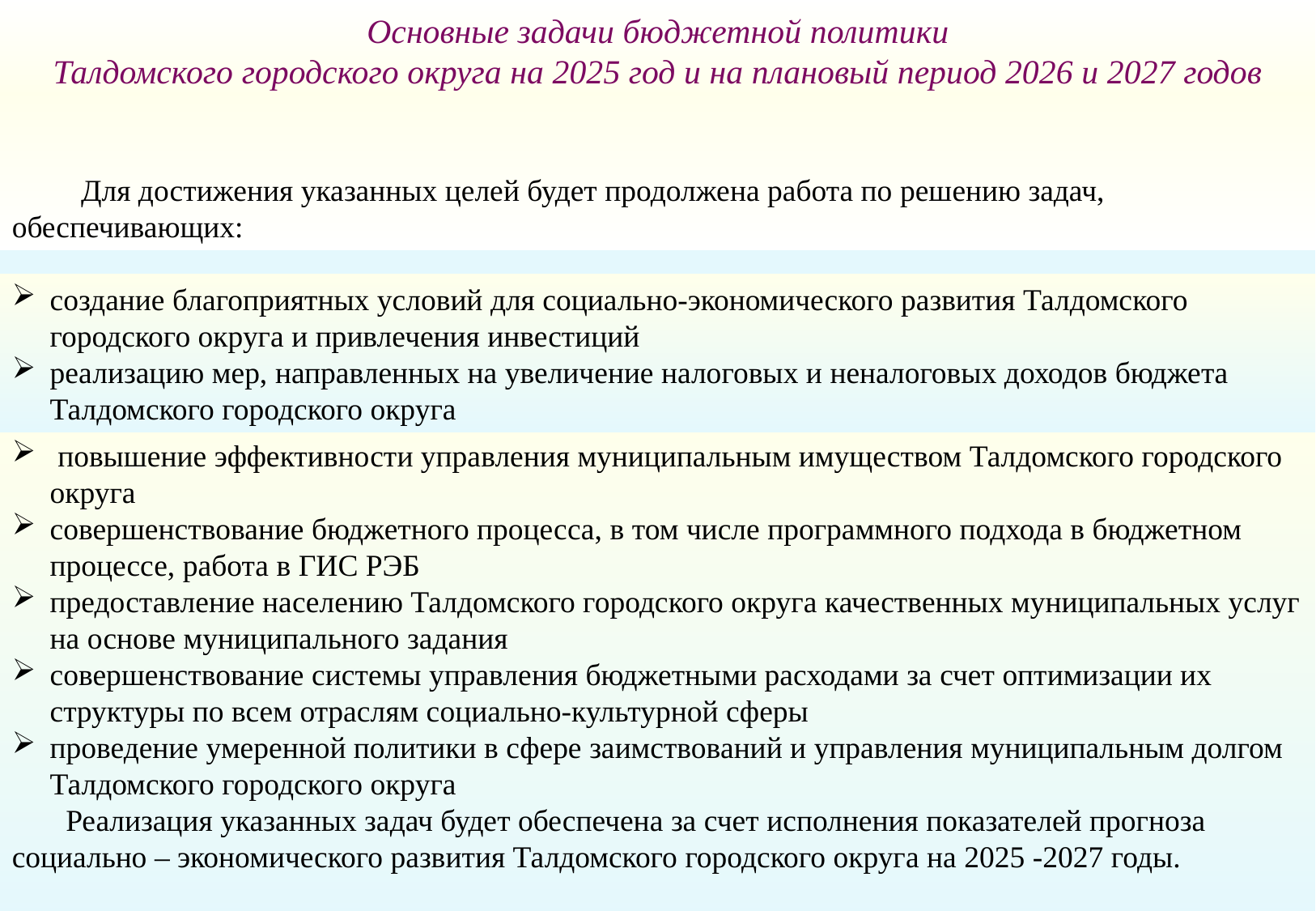

Основные задачи бюджетной политики
Талдомского городского округа на 2025 год и на плановый период 2026 и 2027 годов

         Для достижения указанных целей будет продолжена работа по решению задач, обеспечивающих:
создание благоприятных условий для социально-экономического развития Талдомского городского округа и привлечения инвестиций
реализацию мер, направленных на увеличение налоговых и неналоговых доходов бюджета Талдомского городского округа

 повышение эффективности управления муниципальным имуществом Талдомского городского округа
совершенствование бюджетного процесса, в том числе программного подхода в бюджетном процессе, работа в ГИС РЭБ
предоставление населению Талдомского городского округа качественных муниципальных услуг на основе муниципального задания
совершенствование системы управления бюджетными расходами за счет оптимизации их структуры по всем отраслям социально-культурной сферы
проведение умеренной политики в сфере заимствований и управления муниципальным долгом Талдомского городского округа
       Реализация указанных задач будет обеспечена за счет исполнения показателей прогноза социально – экономического развития Талдомского городского округа на 2025 -2027 годы.